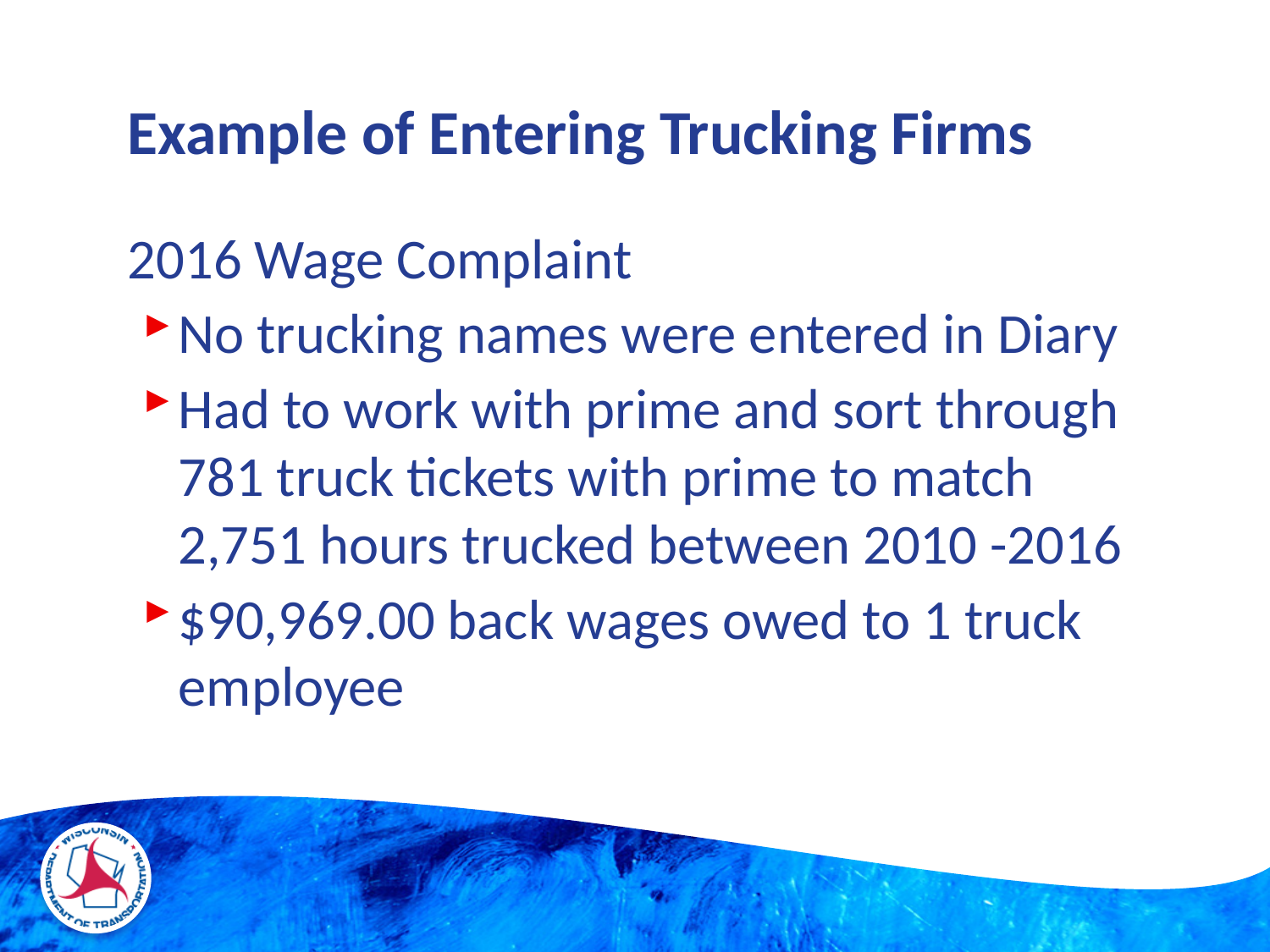

# Example of Entering Trucking Firms
2016 Wage Complaint
No trucking names were entered in Diary
Had to work with prime and sort through 781 truck tickets with prime to match 2,751 hours trucked between 2010 -2016
$90,969.00 back wages owed to 1 truck employee